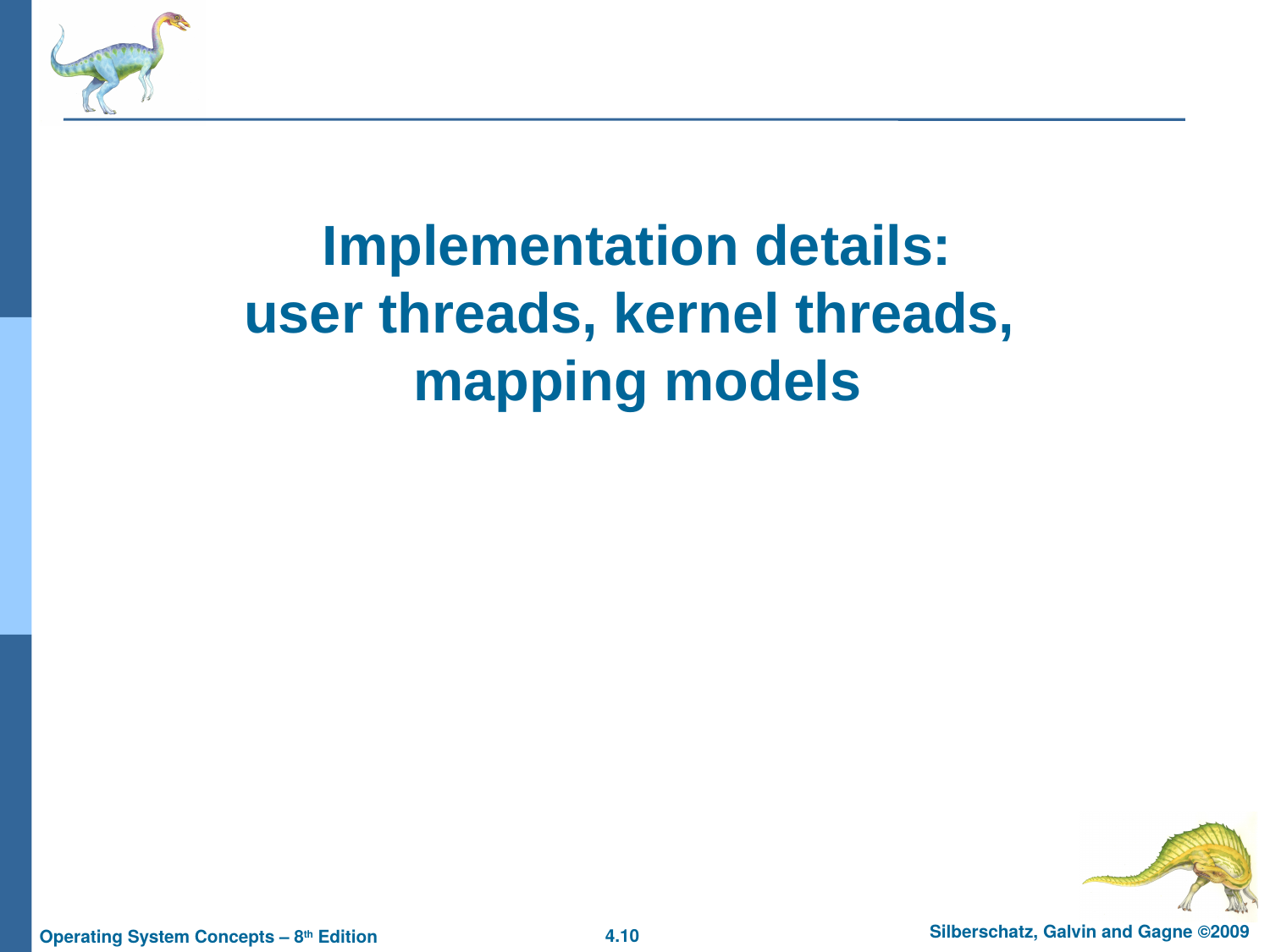

# Implementation details: user threads, kernel threads, mapping models